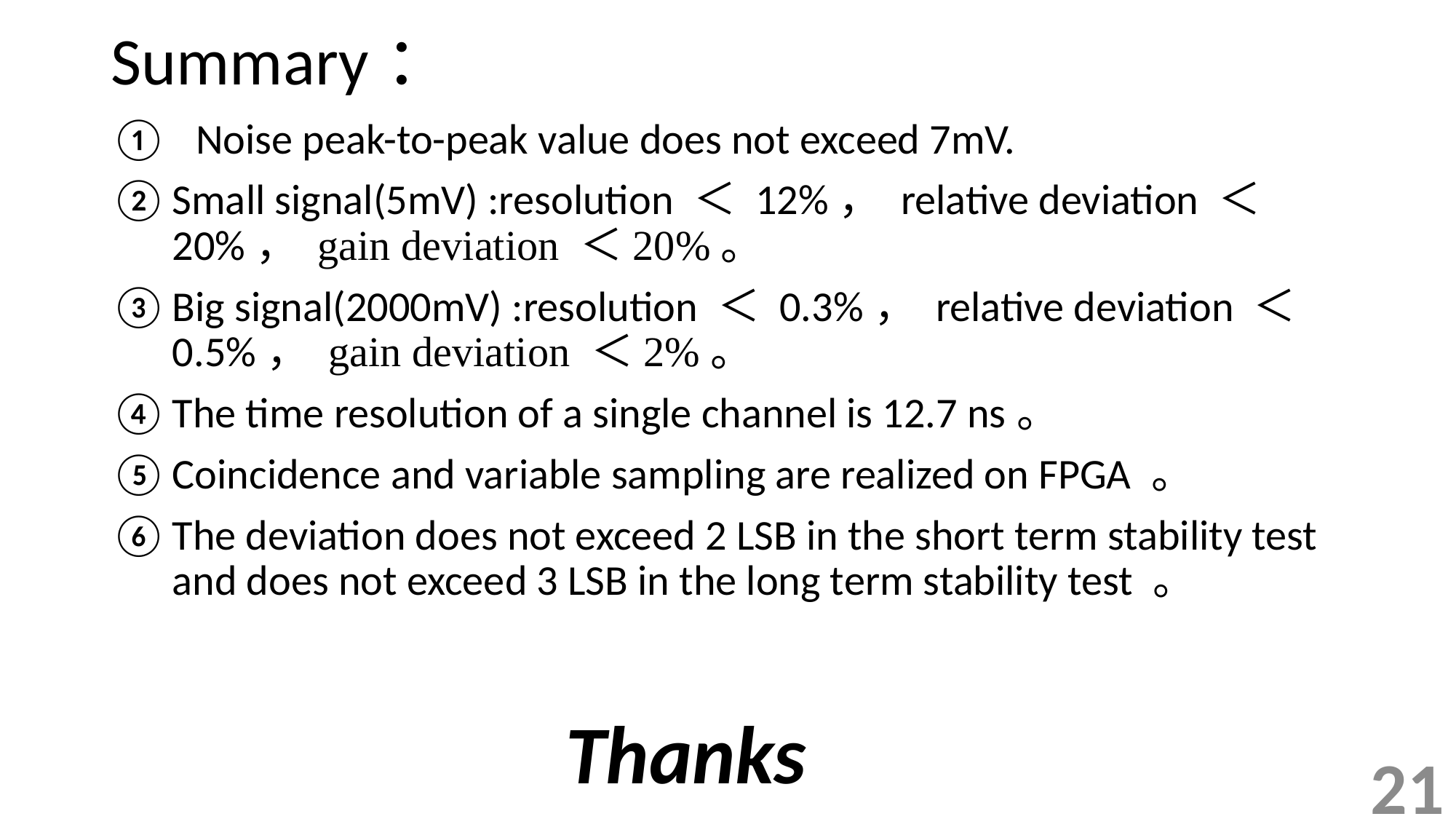

# Summary：
①   Noise peak-to-peak value does not exceed 7mV.
Small signal(5mV) :resolution ＜ 12%， relative deviation ＜20%， gain deviation ＜20%。
Big signal(2000mV) :resolution ＜ 0.3%， relative deviation ＜0.5%， gain deviation ＜2%。
The time resolution of a single channel is 12.7 ns。
Coincidence and variable sampling are realized on FPGA 。
The deviation does not exceed 2 LSB in the short term stability test and does not exceed 3 LSB in the long term stability test 。

Thanks
21